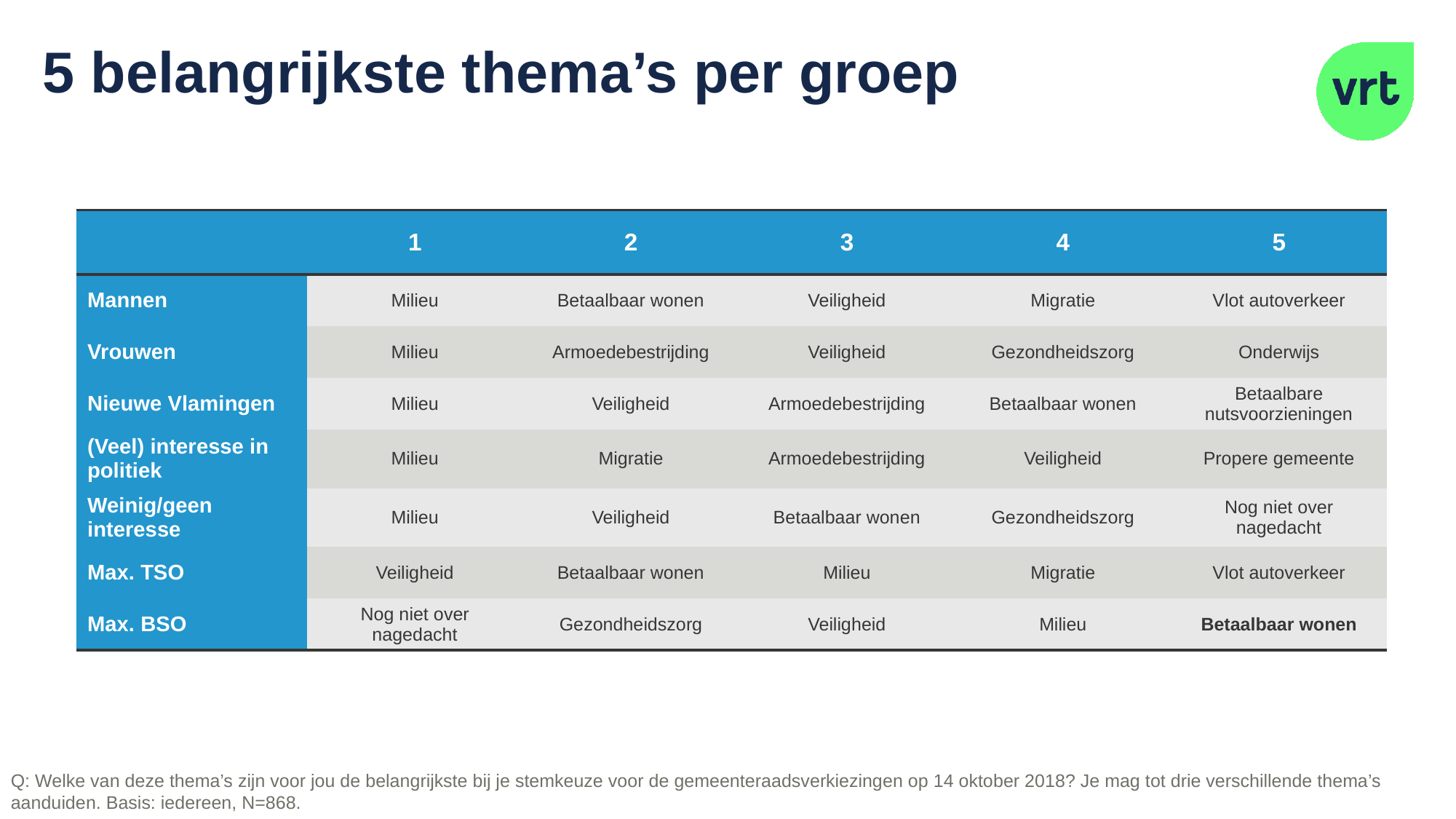

# 5 belangrijkste thema’s per groep
|  | 1 | 2 | 3 | 4 | 5 |
| --- | --- | --- | --- | --- | --- |
| Mannen | Milieu | Betaalbaar wonen | Veiligheid | Migratie | Vlot autoverkeer |
| Vrouwen | Milieu | Armoedebestrijding | Veiligheid | Gezondheidszorg | Onderwijs |
| Nieuwe Vlamingen | Milieu | Veiligheid | Armoedebestrijding | Betaalbaar wonen | Betaalbare nutsvoorzieningen |
| (Veel) interesse in politiek | Milieu | Migratie | Armoedebestrijding | Veiligheid | Propere gemeente |
| Weinig/geen interesse | Milieu | Veiligheid | Betaalbaar wonen | Gezondheidszorg | Nog niet over nagedacht |
| Max. TSO | Veiligheid | Betaalbaar wonen | Milieu | Migratie | Vlot autoverkeer |
| Max. BSO | Nog niet over nagedacht | Gezondheidszorg | Veiligheid | Milieu | Betaalbaar wonen |
Q: Welke van deze thema’s zijn voor jou de belangrijkste bij je stemkeuze voor de gemeenteraadsverkiezingen op 14 oktober 2018? Je mag tot drie verschillende thema’s aanduiden. Basis: iedereen, N=868.